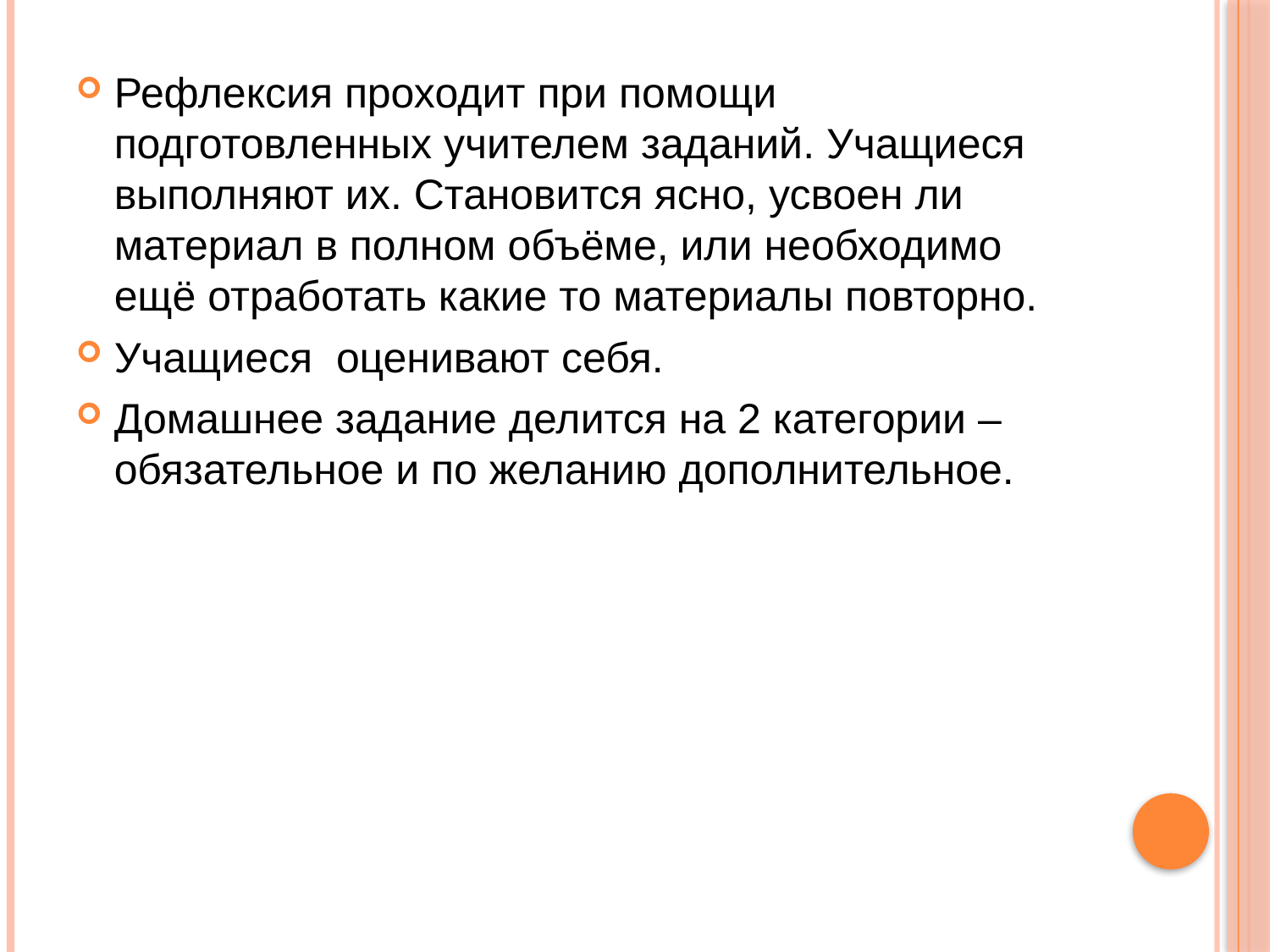

#
Рефлексия проходит при помощи подготовленных учителем заданий. Учащиеся выполняют их. Становится ясно, усвоен ли материал в полном объёме, или необходимо ещё отработать какие то материалы повторно.
Учащиеся  оценивают себя.
Домашнее задание делится на 2 категории – обязательное и по желанию дополнительное.